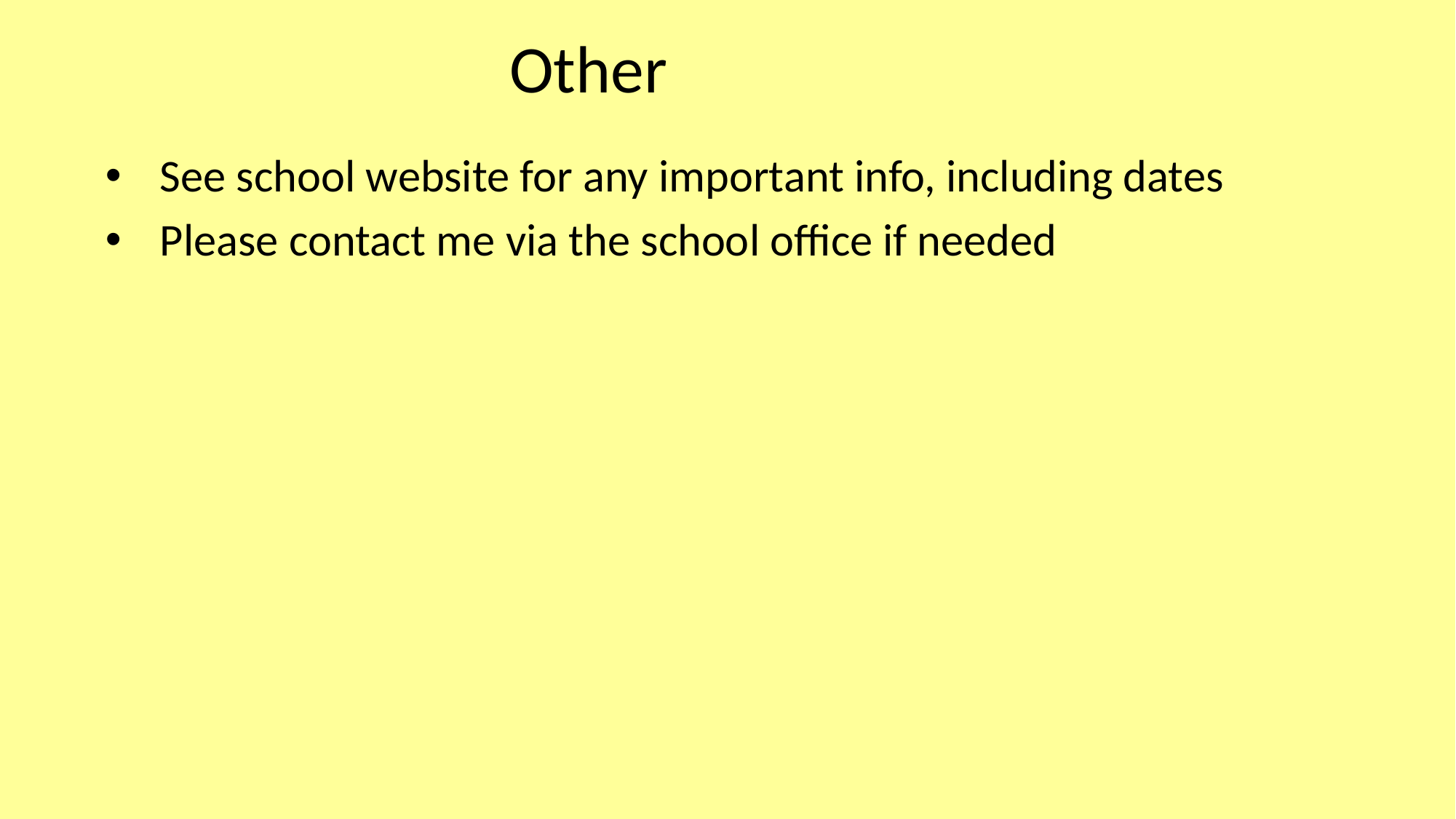

# Other
See school website for any important info, including dates
Please contact me via the school office if needed